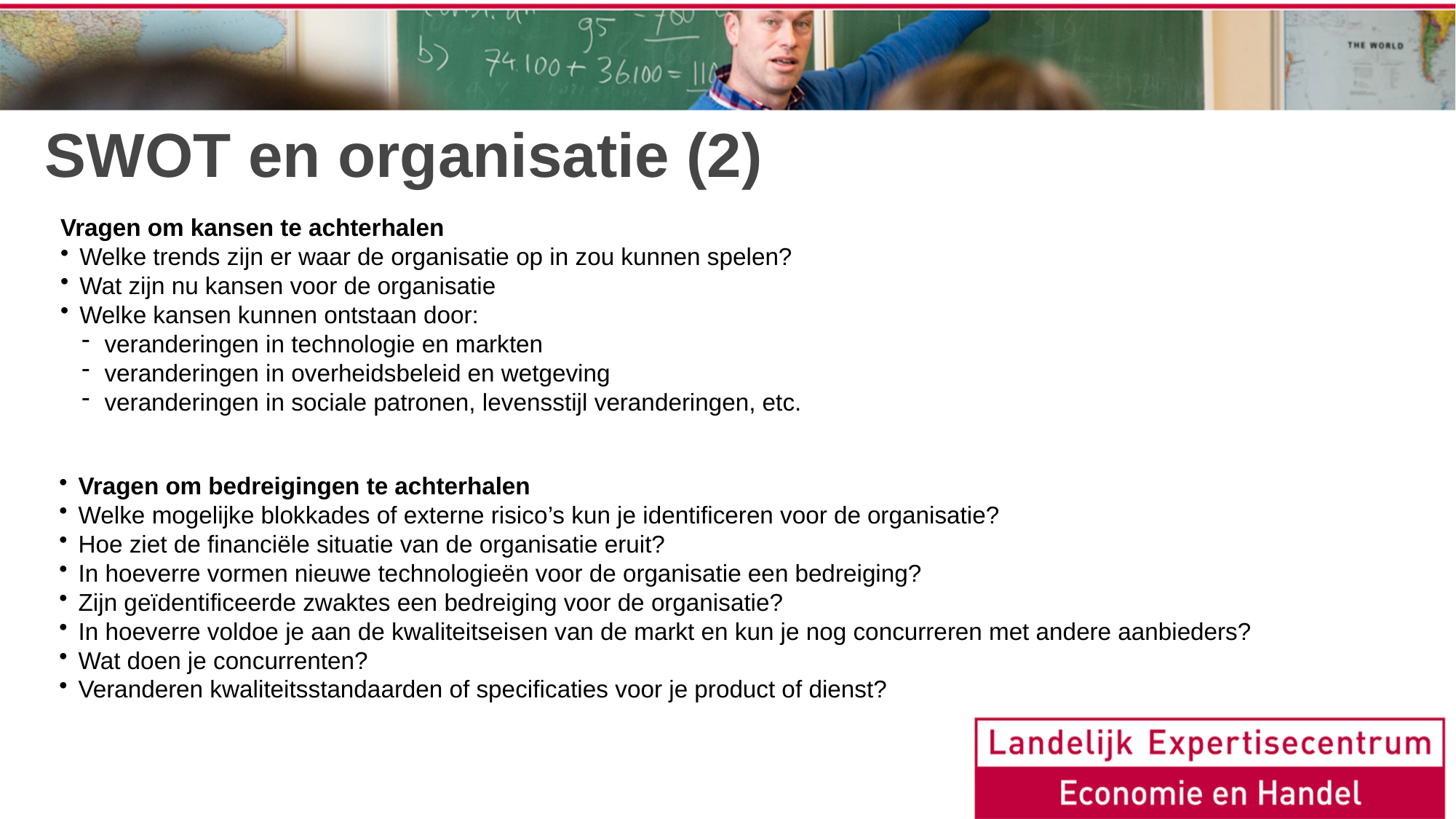

# SWOT en organisatie (2)
Vragen om kansen te achterhalen
Welke trends zijn er waar de organisatie op in zou kunnen spelen?
Wat zijn nu kansen voor de organisatie
Welke kansen kunnen ontstaan door:
veranderingen in technologie en markten
veranderingen in overheidsbeleid en wetgeving
veranderingen in sociale patronen, levensstijl veranderingen, etc.
Vragen om bedreigingen te achterhalen
Welke mogelijke blokkades of externe risico’s kun je identificeren voor de organisatie?
Hoe ziet de financiële situatie van de organisatie eruit?
In hoeverre vormen nieuwe technologieën voor de organisatie een bedreiging?
Zijn geïdentificeerde zwaktes een bedreiging voor de organisatie?
In hoeverre voldoe je aan de kwaliteitseisen van de markt en kun je nog concurreren met andere aanbieders?
Wat doen je concurrenten?
Veranderen kwaliteitsstandaarden of specificaties voor je product of dienst?